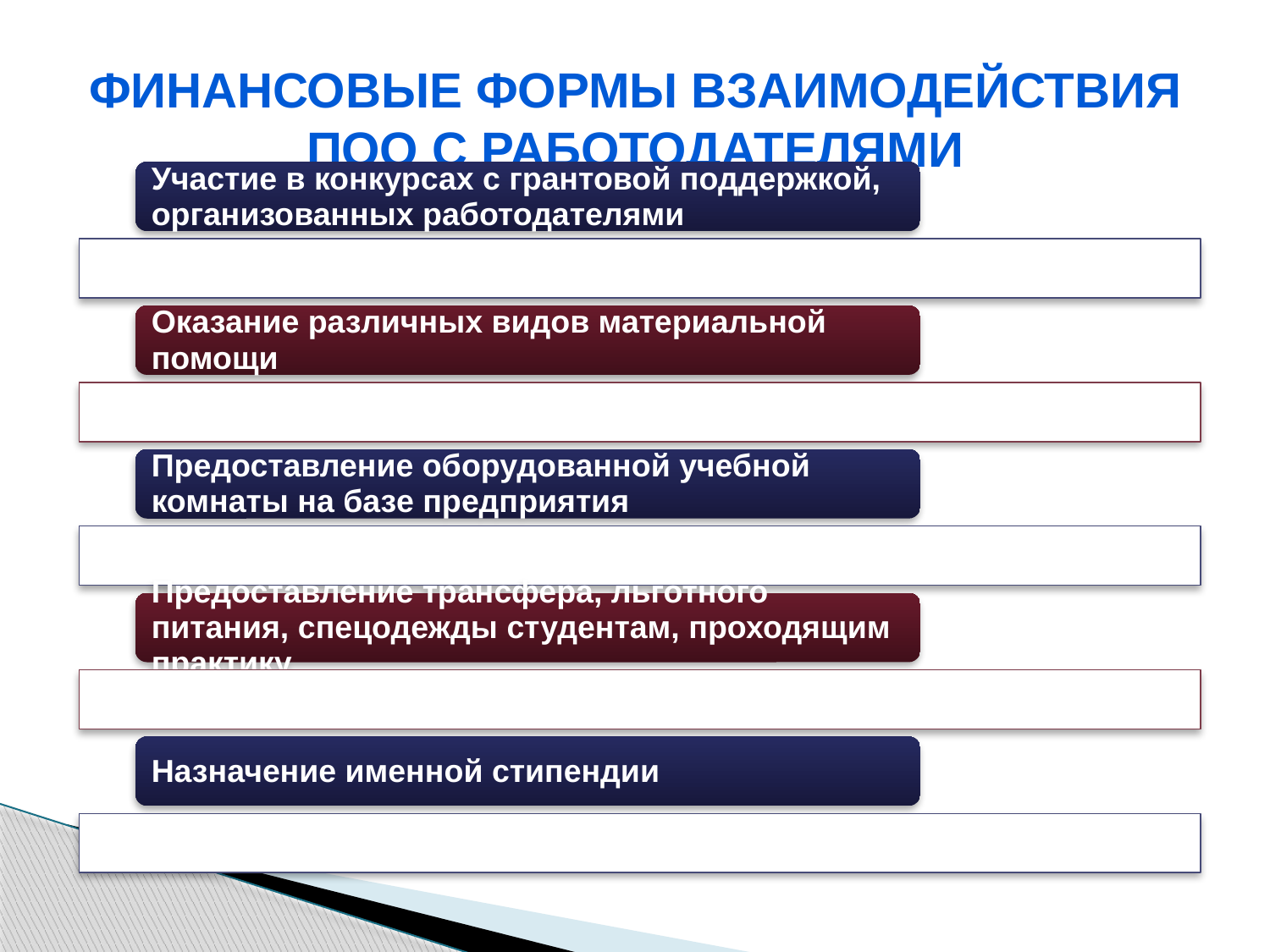

# Финансовые формы взаимодействия ПОО с работодателями
Участие в конкурсах с грантовой поддержкой, организованных работодателями
Оказание различных видов материальной помощи
Предоставление оборудованной учебной комнаты на базе предприятия
Предоставление трансфера, льготного питания, спецодежды студентам, проходящим практику
Назначение именной стипендии